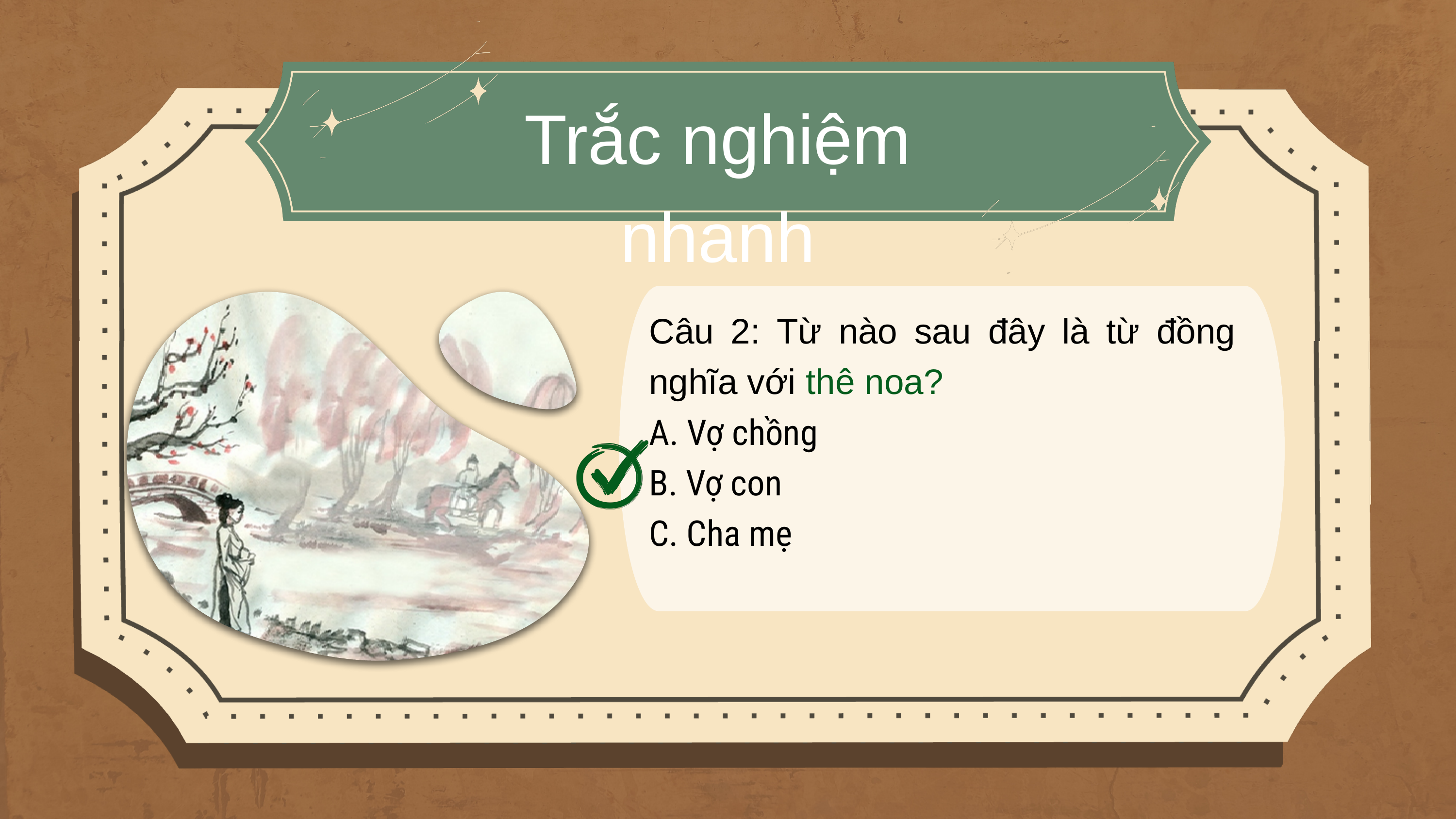

Trắc nghiệm nhanh

Câu 2: Từ nào sau đây là từ đồng nghĩa với thê noa?
A. Vợ chồng
B. Vợ con
C. Cha mẹ